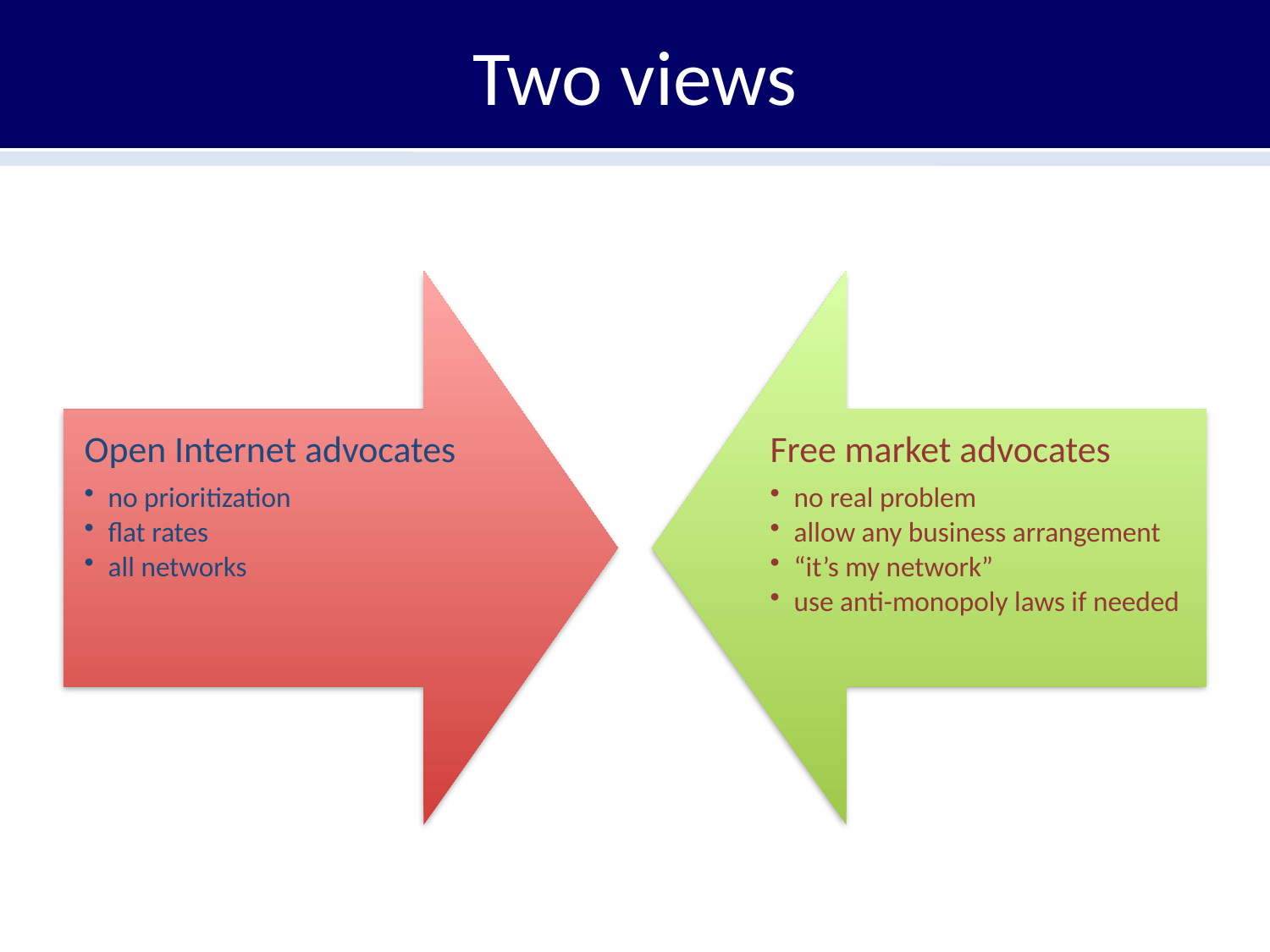

# Two views
Open Internet advocates
no prioritization
flat rates
all networks
Free market advocates
no real problem
allow any business arrangement
“it’s my network”
use anti-monopoly laws if needed